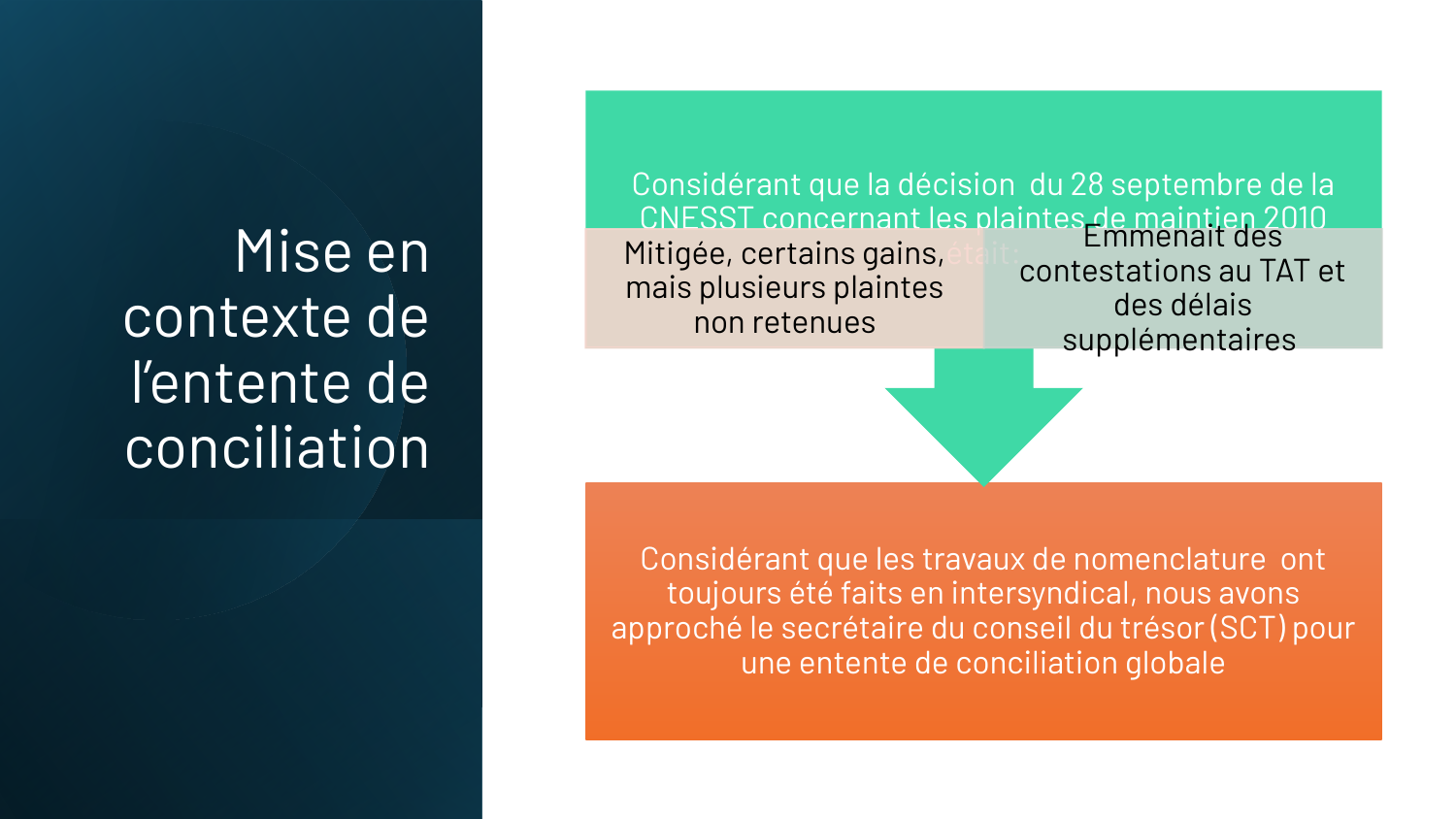

Considérant que les travaux de nomenclature  ont toujours été faits en intersyndical, nous avons approché le secrétaire du conseil du trésor (SCT) pour une entente de conciliation globale
Considérant que la décision  du 28 septembre de la CNESST concernant les plaintes de maintien 2010 était:
Mitigée, certains gains, mais plusieurs plaintes non retenues
Emmenait des contestations au TAT et des délais supplémentaires

# Mise en contexte de l’entente de conciliation